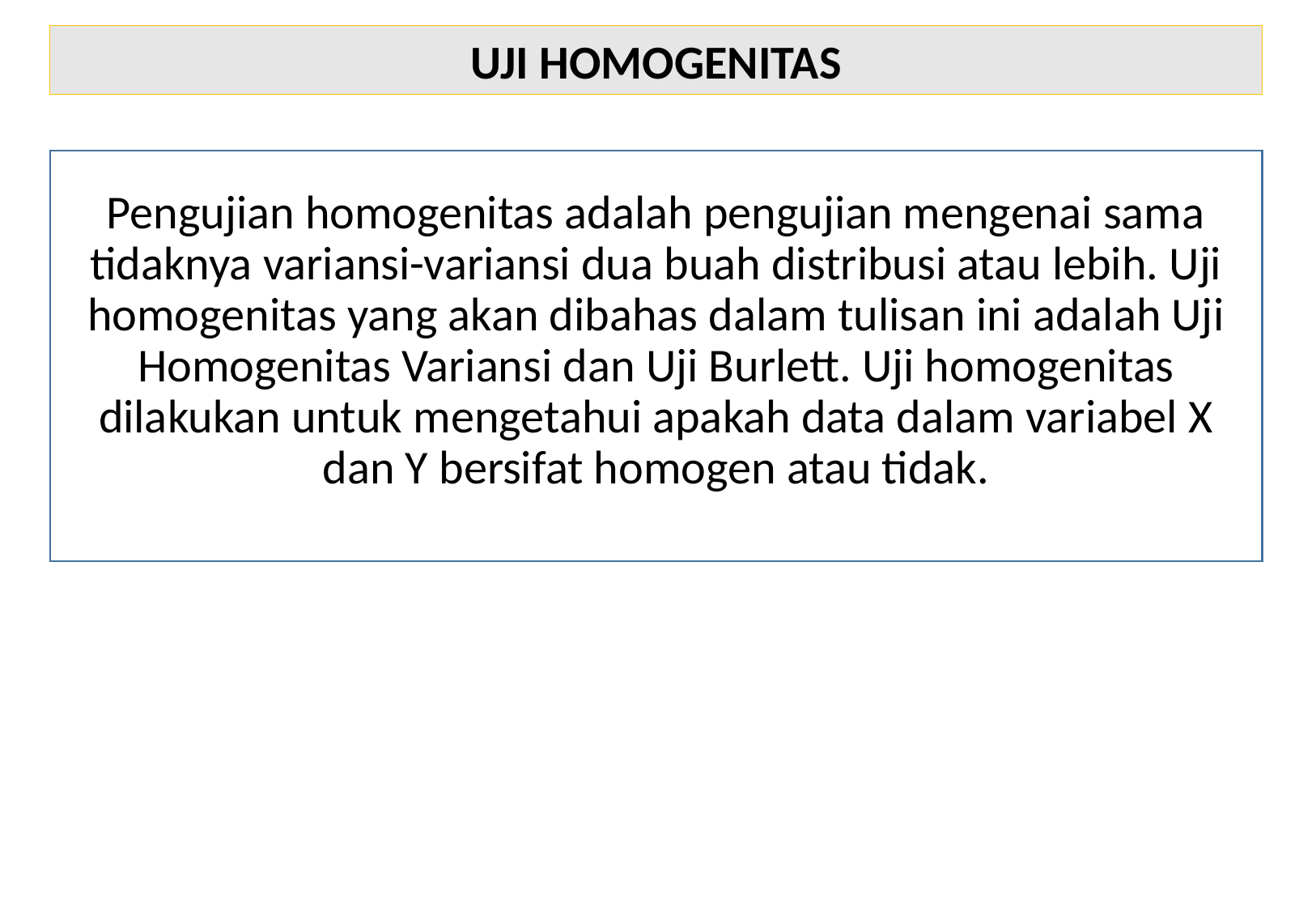

UJI HOMOGENITAS

Pengujian homogenitas adalah pengujian mengenai sama tidaknya variansi-variansi dua buah distribusi atau lebih. Uji homogenitas yang akan dibahas dalam tulisan ini adalah Uji Homogenitas Variansi dan Uji Burlett. Uji homogenitas dilakukan untuk mengetahui apakah data dalam variabel X dan Y bersifat homogen atau tidak.